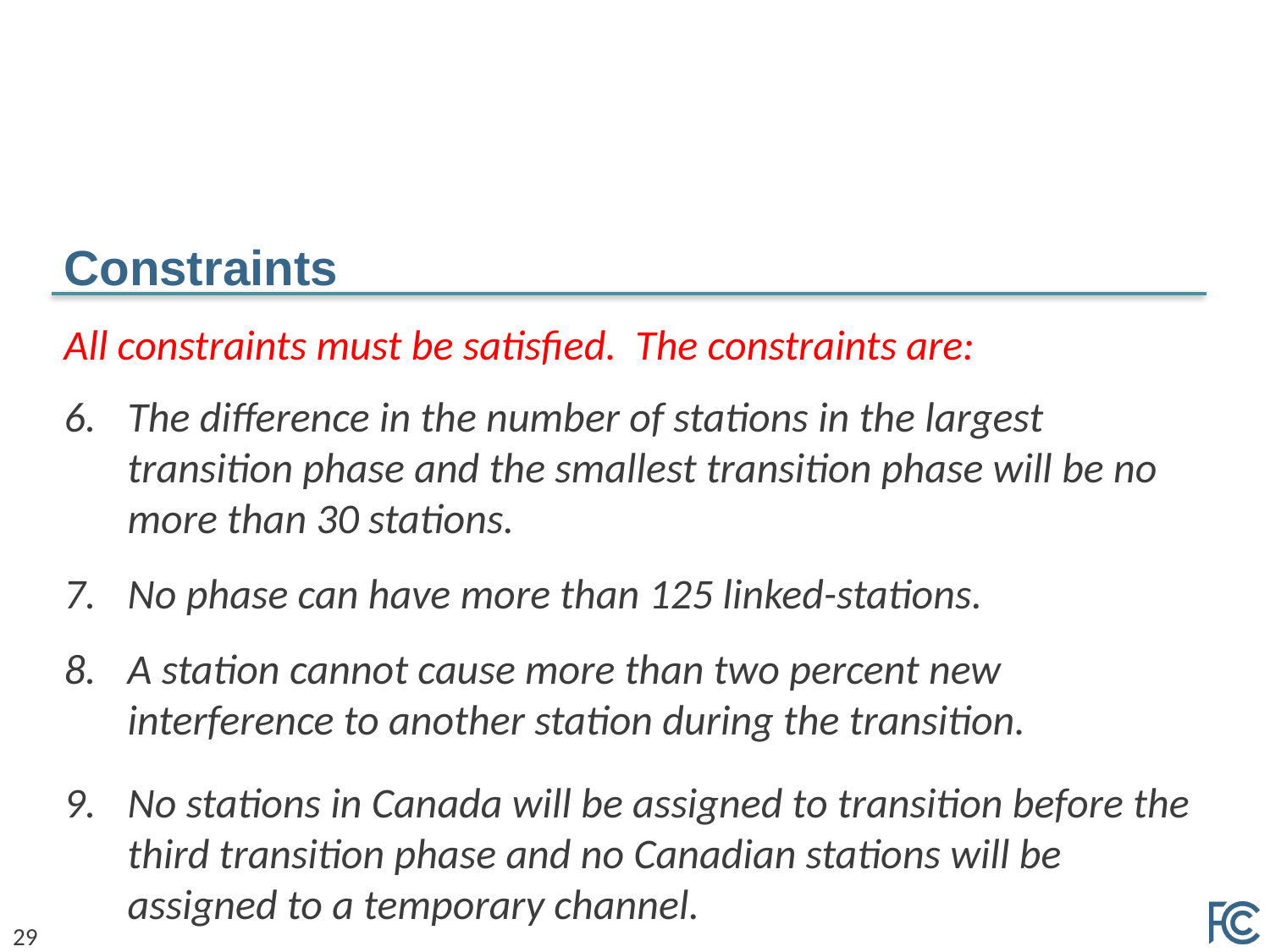

# Constraints
All constraints must be satisfied.  The constraints are:
The difference in the number of stations in the largest transition phase and the smallest transition phase will be no more than 30 stations.
No phase can have more than 125 linked-stations.
A station cannot cause more than two percent new interference to another station during the transition.
No stations in Canada will be assigned to transition before the third transition phase and no Canadian stations will be assigned to a temporary channel.

29